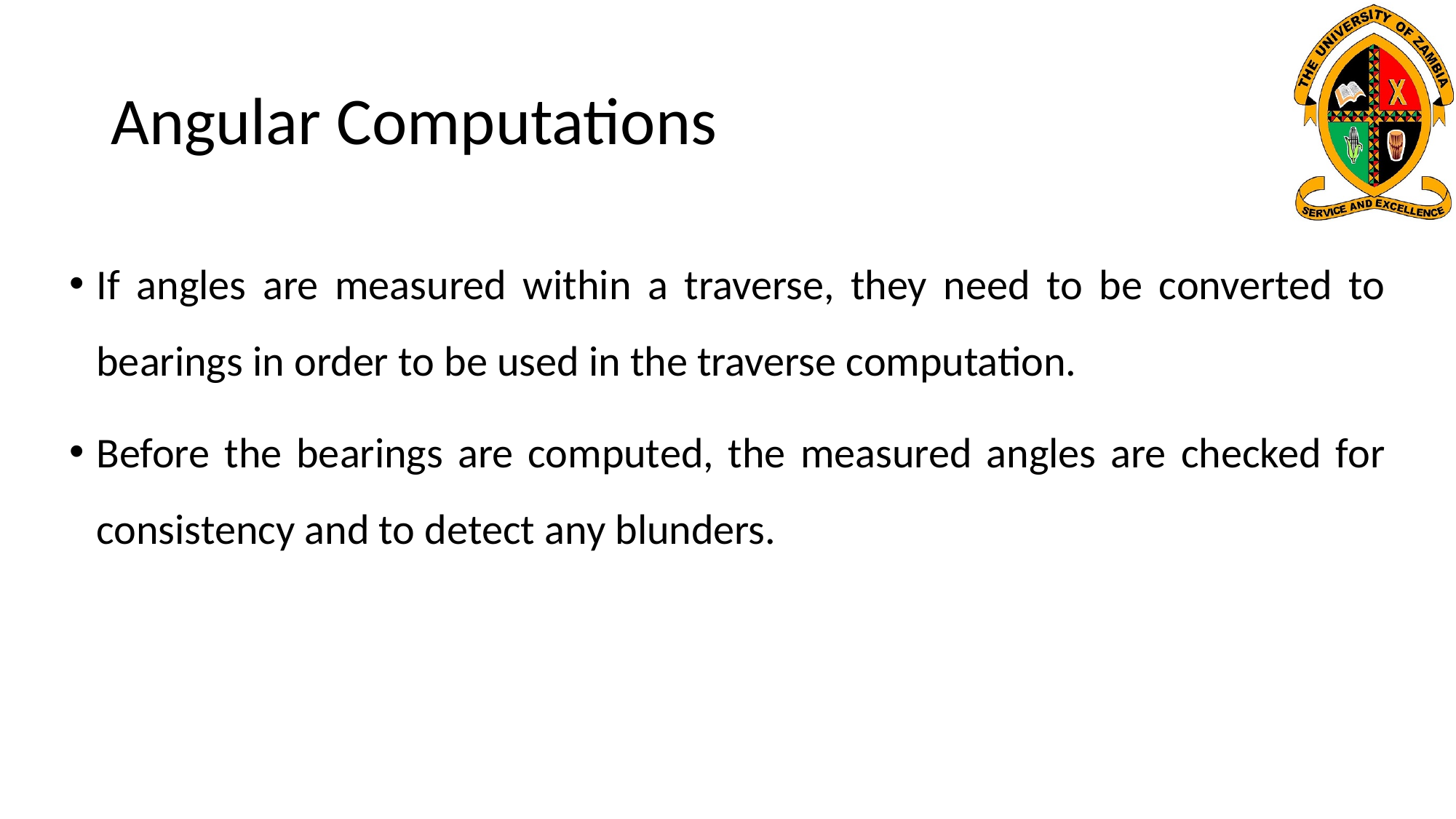

# Angular Computations
If angles are measured within a traverse, they need to be converted to bearings in order to be used in the traverse computation.
Before the bearings are computed, the measured angles are checked for consistency and to detect any blunders.